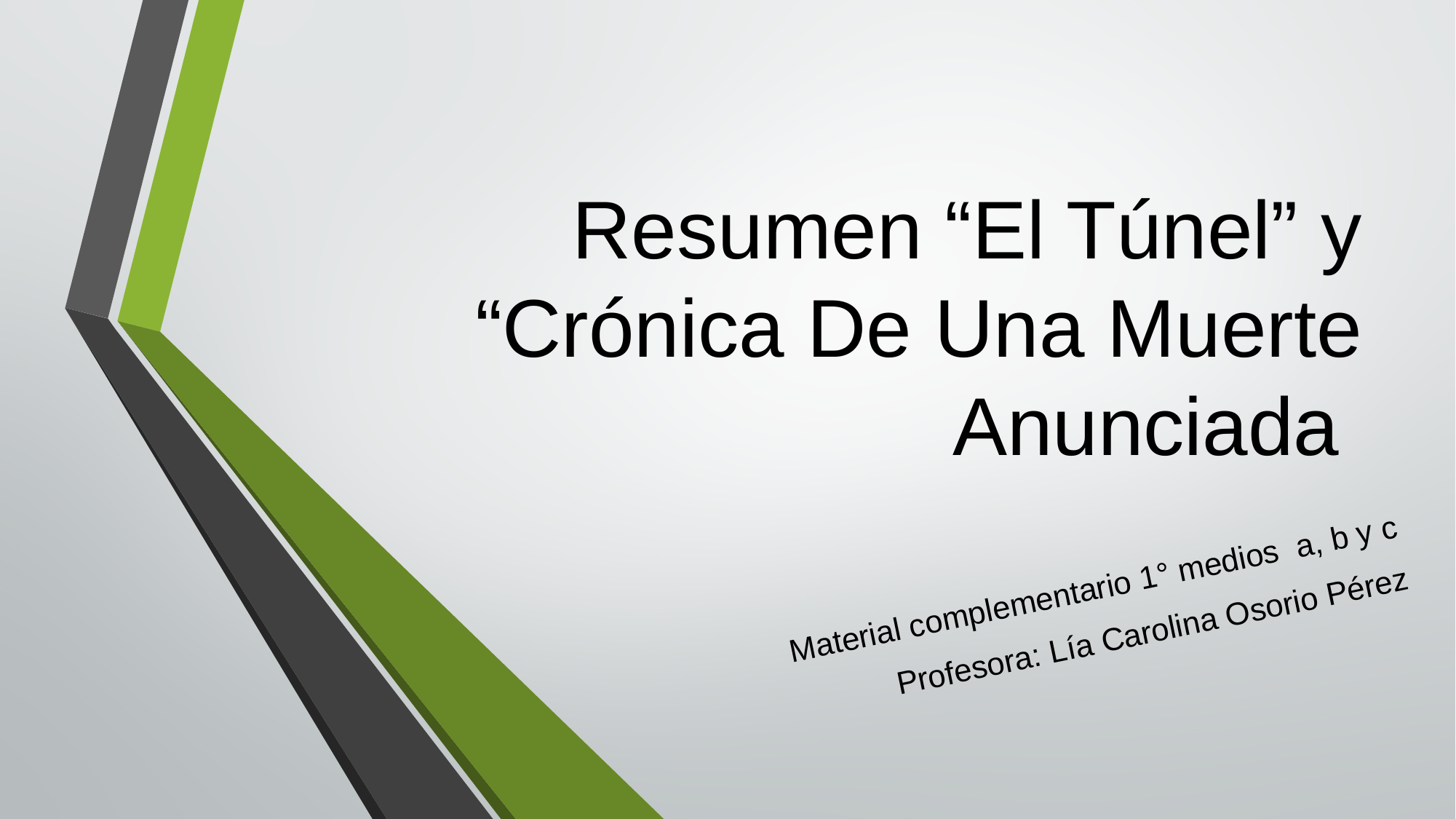

# Resumen “El Túnel” y “Crónica De Una Muerte Anunciada
Material complementario 1° medios  a, b y c
Profesora: Lía Carolina Osorio Pérez